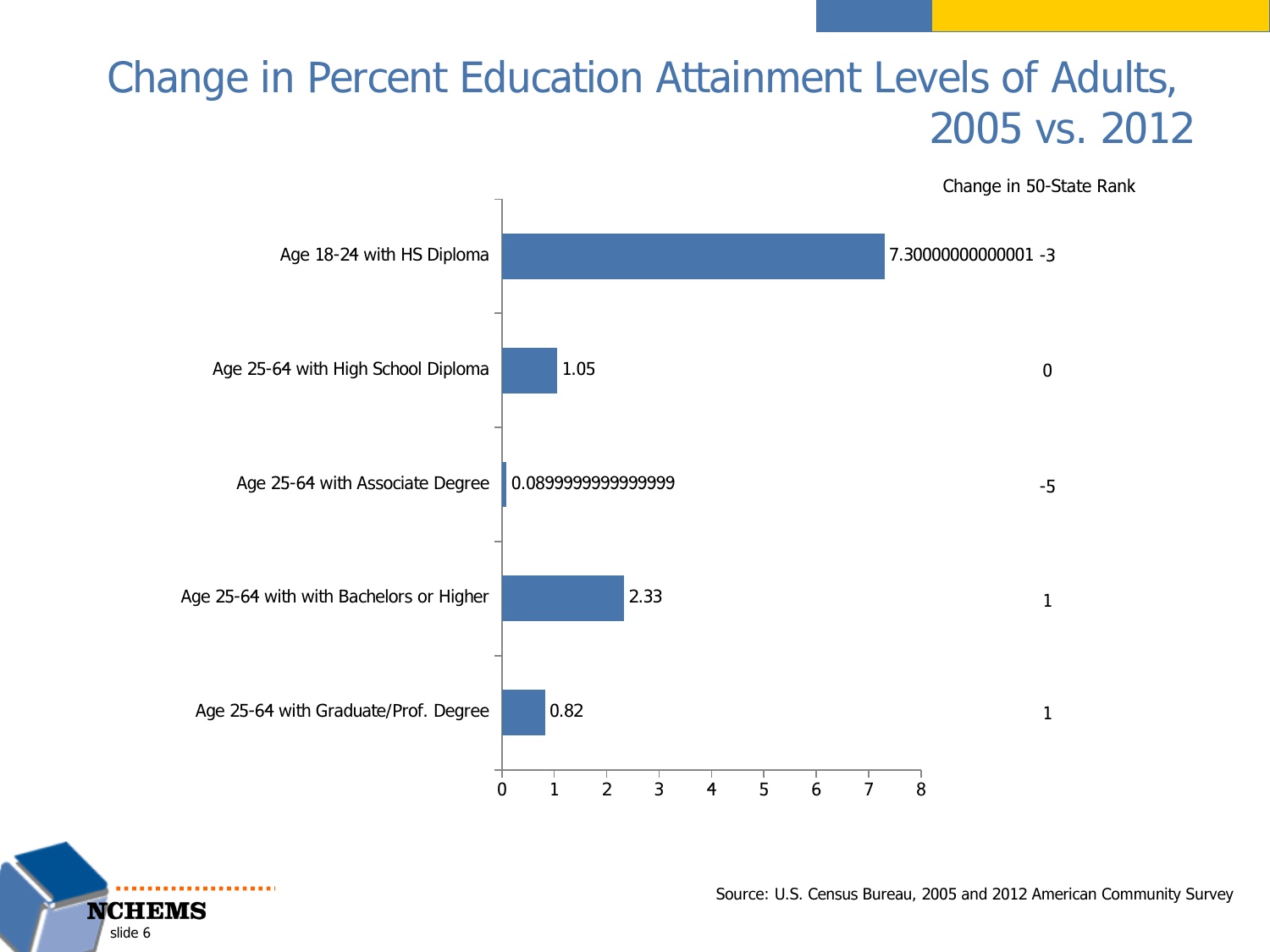

# Change in Percent Education Attainment Levels of Adults, 2005 vs. 2012
Change in 50-State Rank

### Chart

| Category | Percent |
|---|---|
| Age 25-64 with Graduate/Prof. Degree | 0.8200000000000004 |
| Age 25-64 with with Bachelors or Higher | 2.3300000000000014 |
| Age 25-64 with Associate Degree | 0.08999999999999989 |
| Age 25-64 with High School Diploma | 1.049999999999997 |
| Age 18-24 with HS Diploma | 7.3000000000000105 |
-3
0
-5
1
1
Source: U.S. Census Bureau, 2005 and 2012 American Community Survey
slide 6